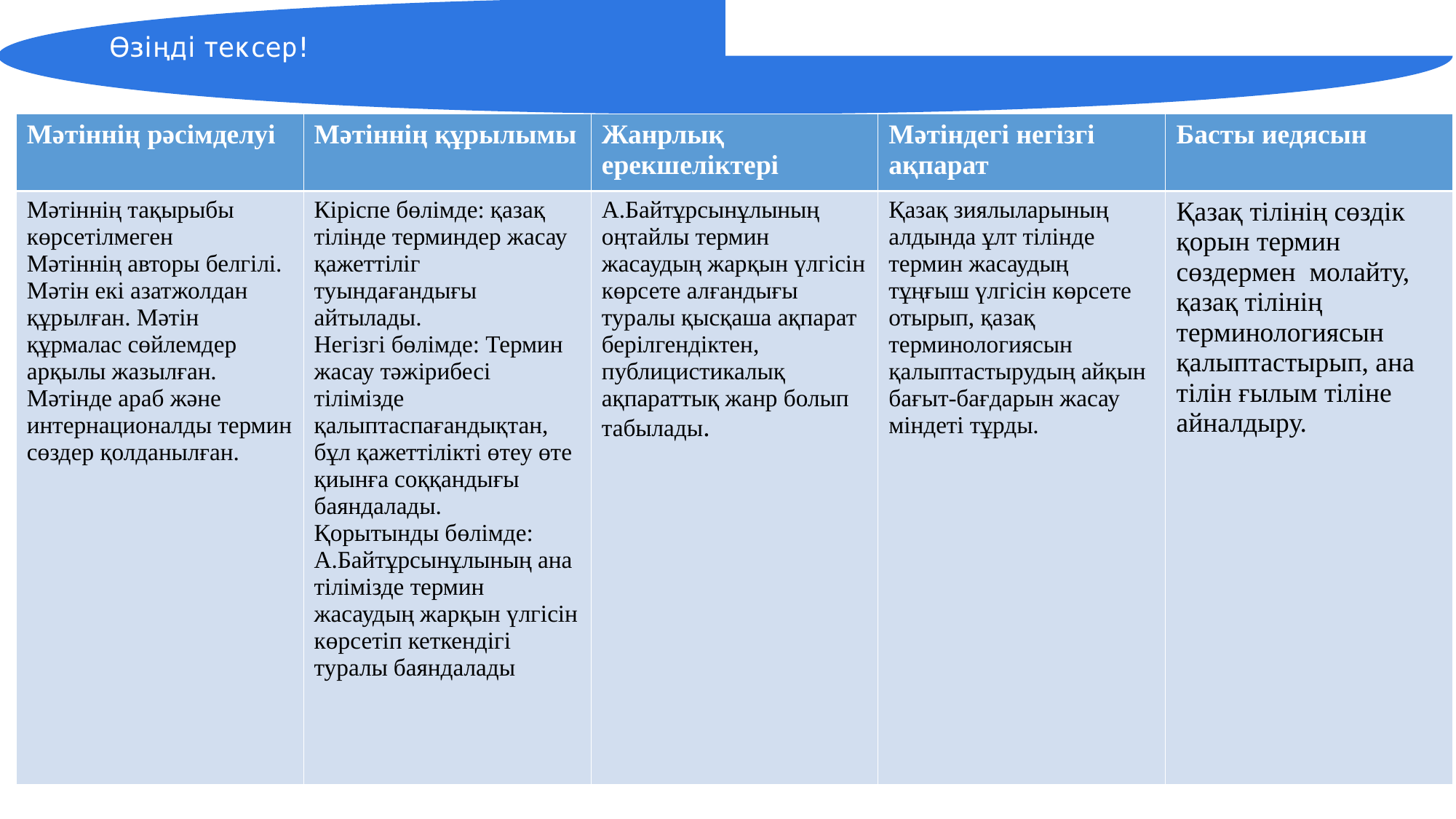

Өзіңді тексер!
| Мәтіннің рәсімделуі | Мәтіннің құрылымы | Жанрлық ерекшеліктері | Мәтіндегі негізгі ақпарат | Басты иедясын |
| --- | --- | --- | --- | --- |
| Мәтіннің тақырыбы көрсетілмеген Мәтіннің авторы белгілі. Мәтін екі азатжолдан құрылған. Мәтін құрмалас сөйлемдер арқылы жазылған. Мәтінде араб және интернационалды термин сөздер қолданылған. | Кіріспе бөлімде: қазақ тілінде терминдер жасау қажеттіліг туындағандығы айтылады. Негізгі бөлімде: Термин жасау тәжірибесі тілімізде қалыптаспағандықтан, бұл қажеттілікті өтеу өте қиынға соққандығы баяндалады. Қорытынды бөлімде: А.Байтұрсынұлының ана тілімізде термин жасаудың жарқын үлгісін көрсетіп кеткендігі туралы баяндалады | А.Байтұрсынұлының оңтайлы термин жасаудың жарқын үлгісін көрсете алғандығы туралы қысқаша ақпарат берілгендіктен, публицистикалық ақпараттық жанр болып табылады. | Қазақ зиялыларының алдында ұлт тілінде термин жасаудың тұңғыш үлгісін көрсете отырып, қазақ терминологиясын қалыптастырудың айқын бағыт-бағдарын жасау міндеті тұрды. | Қазақ тілінің сөздік қорын термин сөздермен молайту, қазақ тілінің терминологиясын қалыптастырып, ана тілін ғылым тіліне айналдыру. |